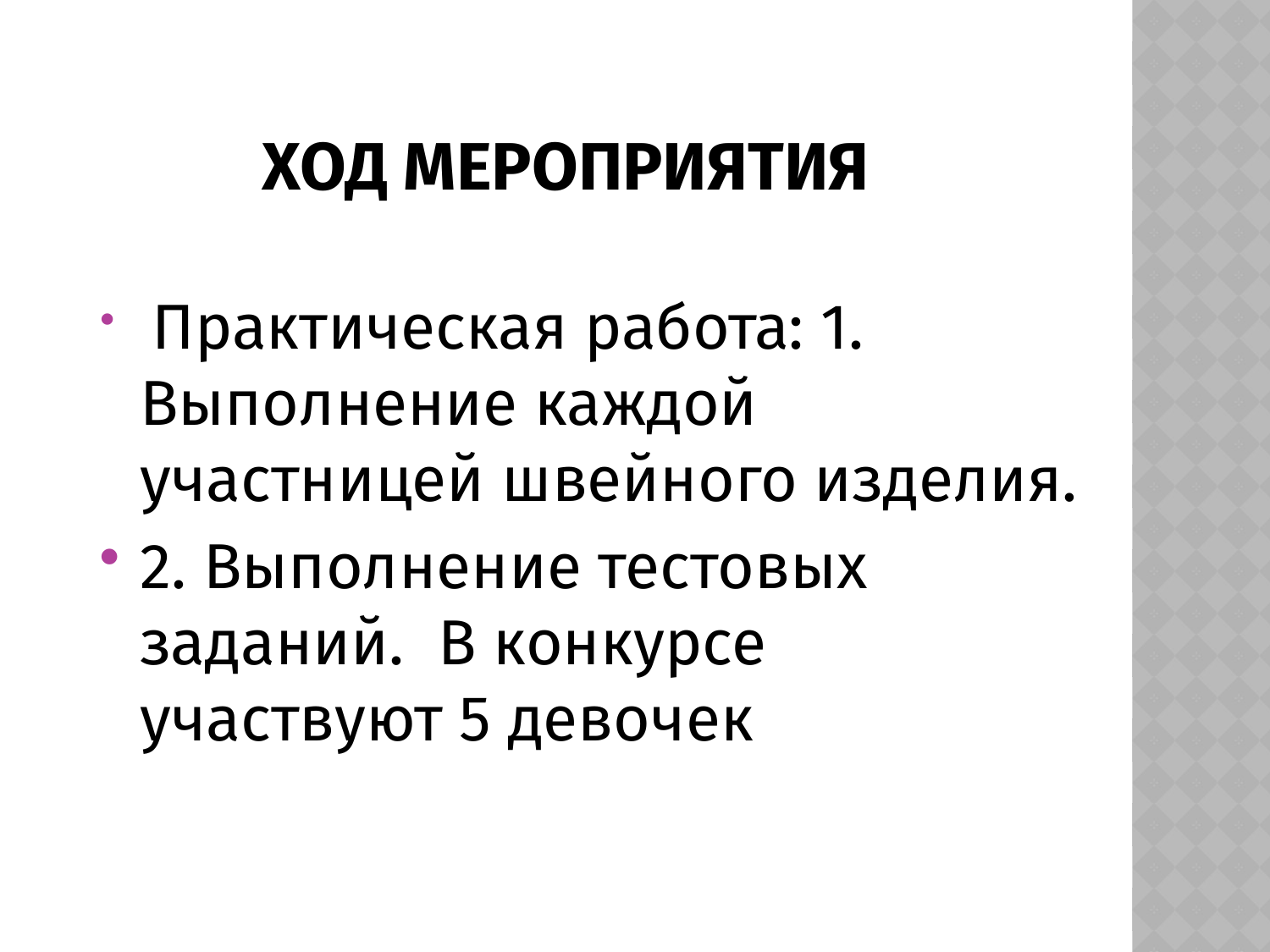

# Ход мероприятия
 Практическая работа: 1. Выполнение каждой участницей швейного изделия.
2. Выполнение тестовых заданий.  В конкурсе участвуют 5 девочек